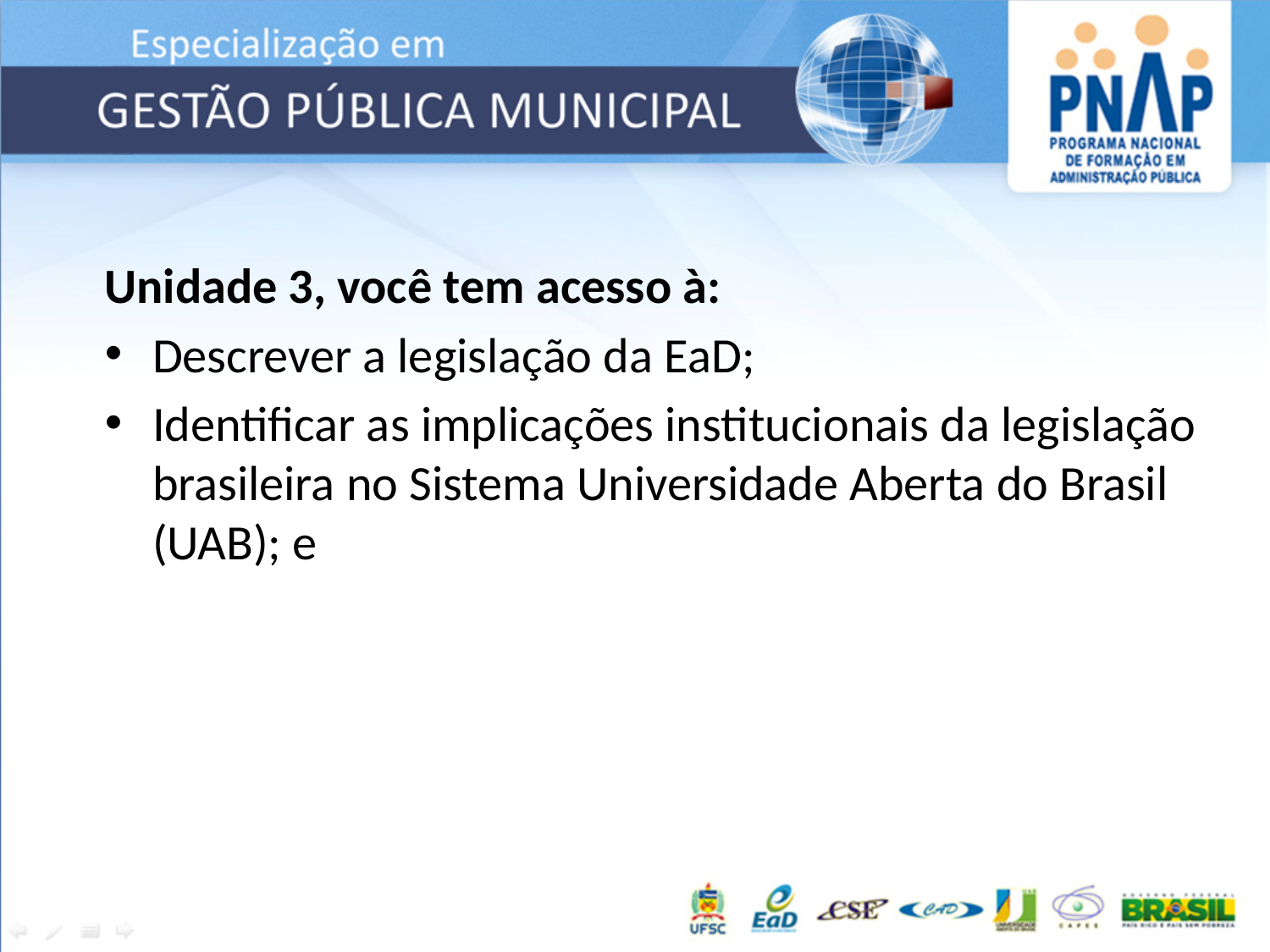

Unidade 3, você tem acesso à:
Descrever a legislação da EaD;
Identificar as implicações institucionais da legislação brasileira no Sistema Universidade Aberta do Brasil (UAB); e